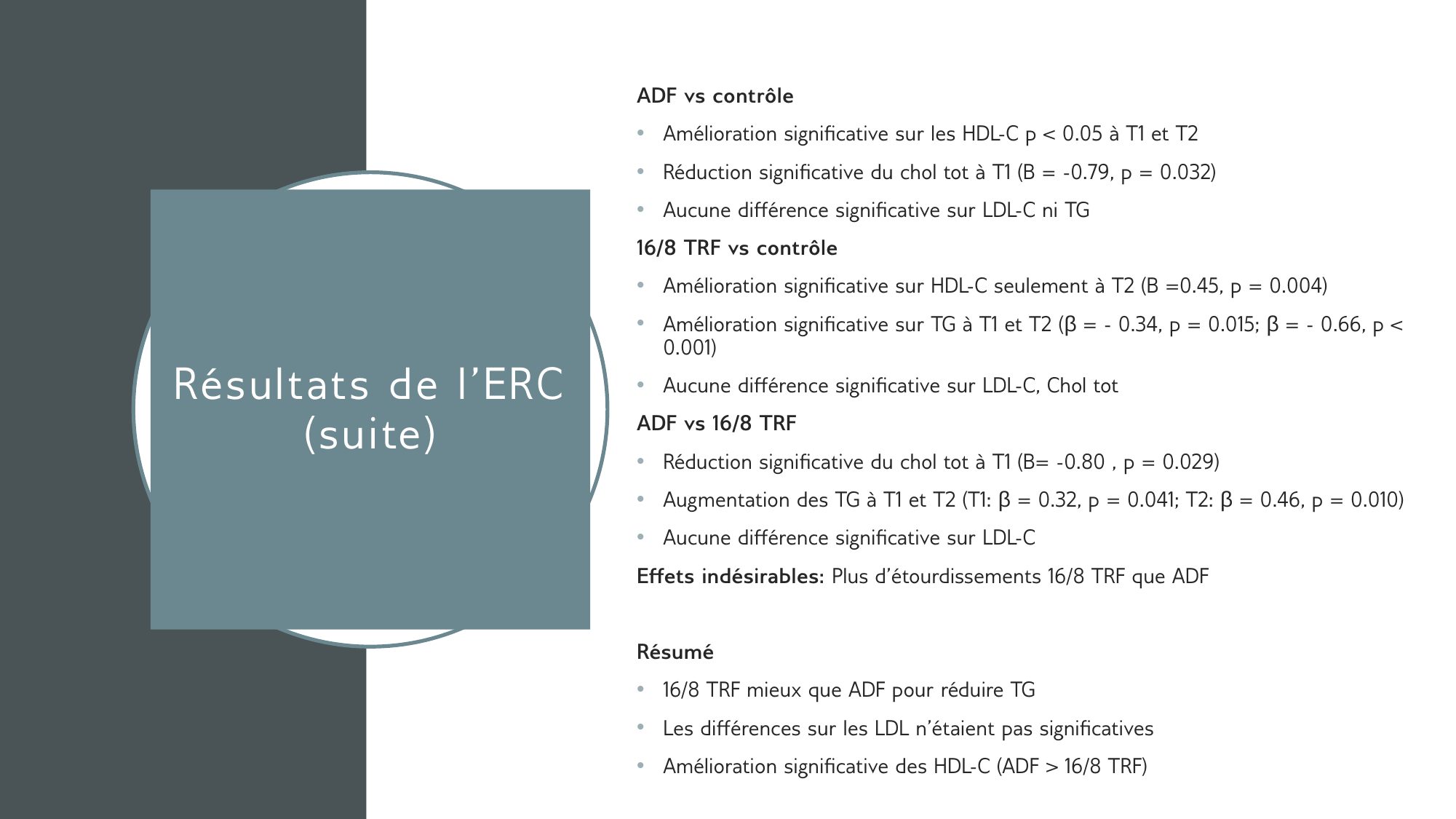

ADF vs contrôle
Amélioration significative sur les HDL-C p < 0.05 à T1 et T2
Réduction significative du chol tot à T1 (B = -0.79, p = 0.032)
Aucune différence significative sur LDL-C ni TG
16/8 TRF vs contrôle
Amélioration significative sur HDL-C seulement à T2 (B =0.45, p = 0.004)
Amélioration significative sur TG à T1 et T2 (β = − 0.34, p = 0.015; β = - 0.66, p < 0.001)
Aucune différence significative sur LDL-C, Chol tot
ADF vs 16/8 TRF
Réduction significative du chol tot à T1 (B= -0.80 , p = 0.029)
Augmentation des TG à T1 et T2 (T1: β = 0.32, p = 0.041; T2: β = 0.46, p = 0.010)
Aucune différence significative sur LDL-C
Effets indésirables: Plus d’étourdissements 16/8 TRF que ADF

Résumé
16/8 TRF mieux que ADF pour réduire TG
Les différences sur les LDL n’étaient pas significatives
Amélioration significative des HDL-C (ADF > 16/8 TRF)

# Résultats de l’ERC (suite)